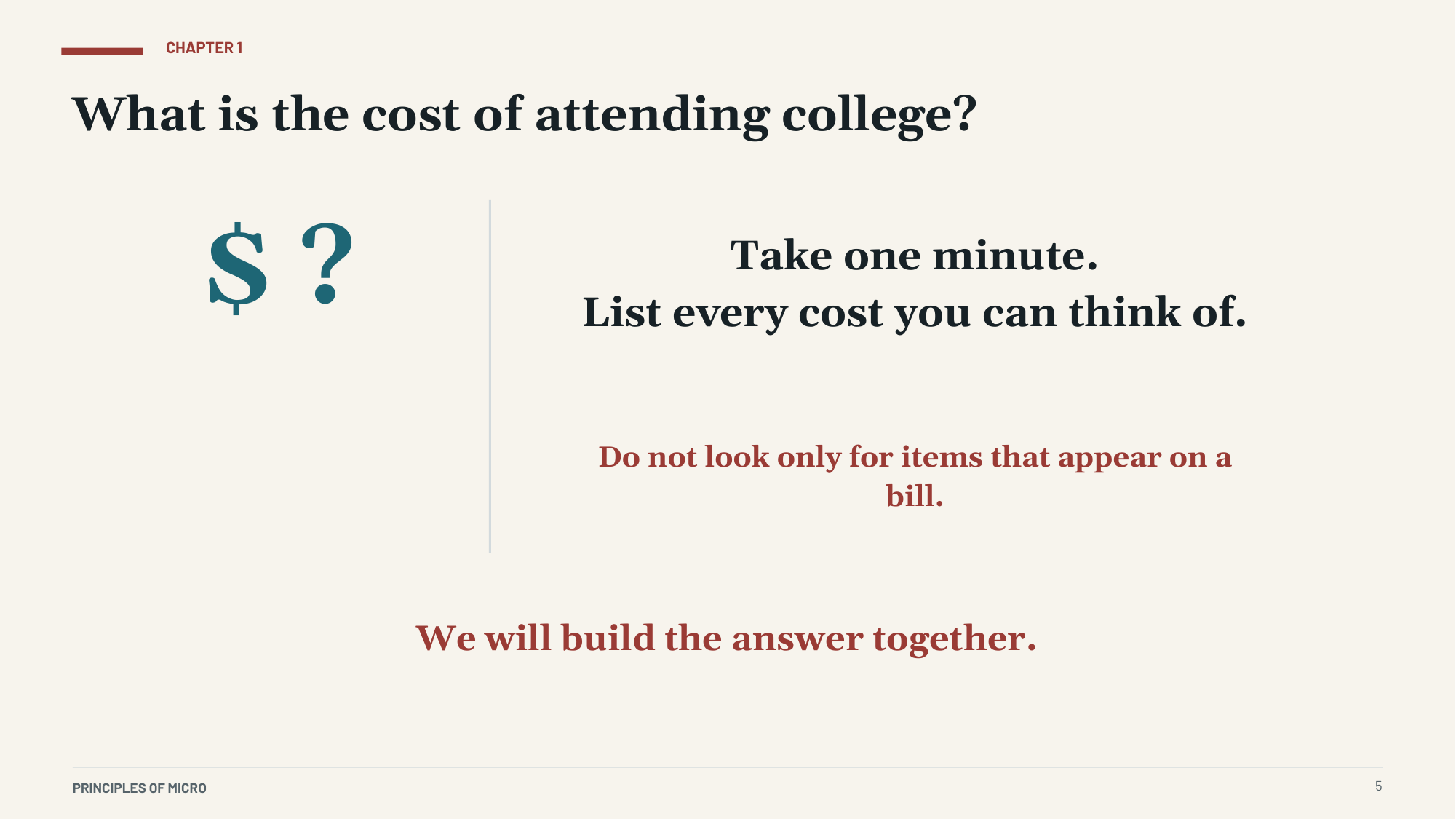

CHAPTER 1

What is the cost of attending college?
$ ?

Take one minute.
List every cost you can think of.
Do not look only for items that appear on a bill.
We will build the answer together.

5
PRINCIPLES OF MICRO